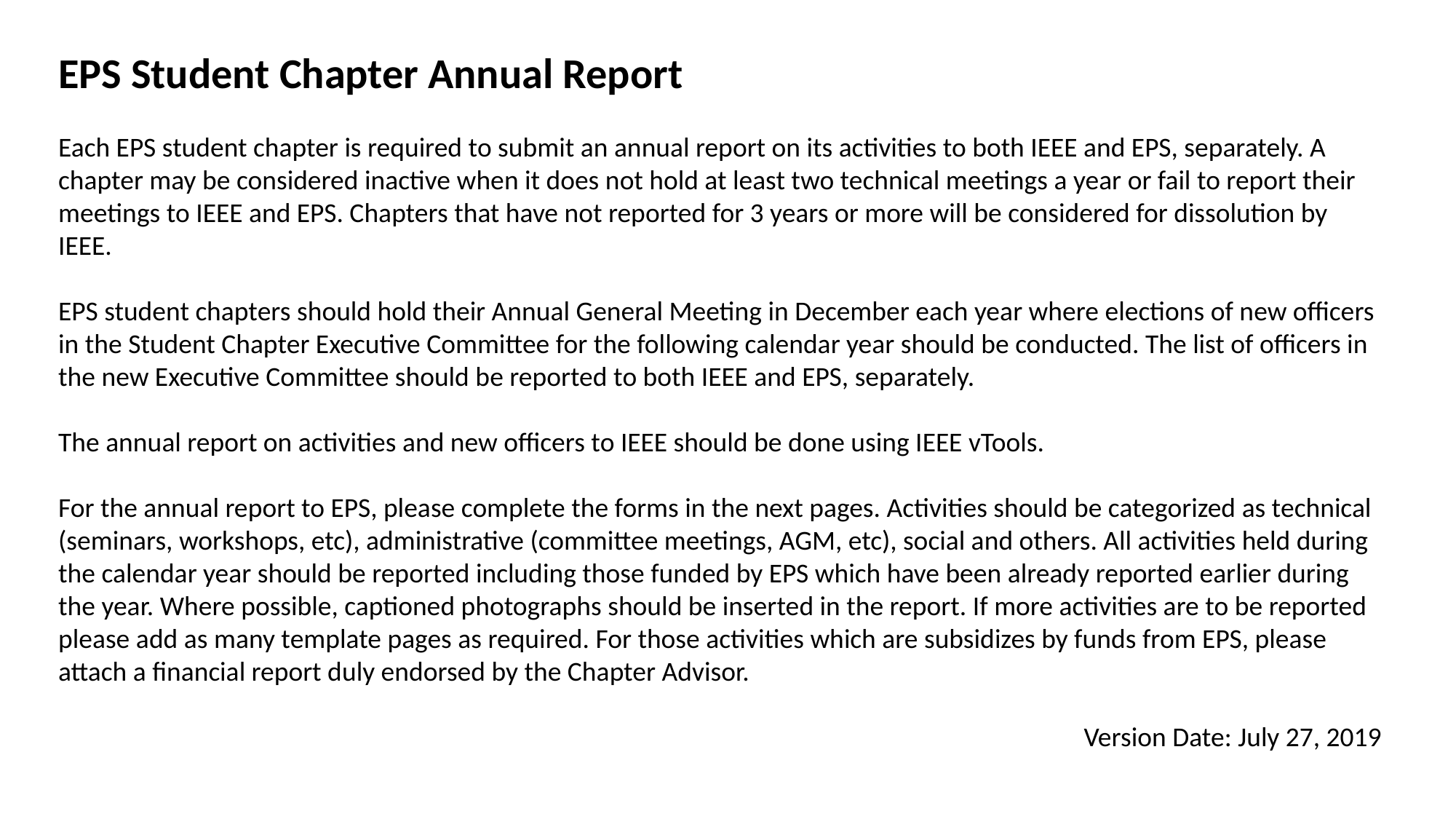

EPS Student Chapter Annual Report

Each EPS student chapter is required to submit an annual report on its activities to both IEEE and EPS, separately. A chapter may be considered inactive when it does not hold at least two technical meetings a year or fail to report their meetings to IEEE and EPS. Chapters that have not reported for 3 years or more will be considered for dissolution by IEEE.

EPS student chapters should hold their Annual General Meeting in December each year where elections of new officers in the Student Chapter Executive Committee for the following calendar year should be conducted. The list of officers in the new Executive Committee should be reported to both IEEE and EPS, separately.

The annual report on activities and new officers to IEEE should be done using IEEE vTools.

For the annual report to EPS, please complete the forms in the next pages. Activities should be categorized as technical (seminars, workshops, etc), administrative (committee meetings, AGM, etc), social and others. All activities held during the calendar year should be reported including those funded by EPS which have been already reported earlier during the year. Where possible, captioned photographs should be inserted in the report. If more activities are to be reported please add as many template pages as required. For those activities which are subsidizes by funds from EPS, please attach a financial report duly endorsed by the Chapter Advisor.

Version Date: July 27, 2019